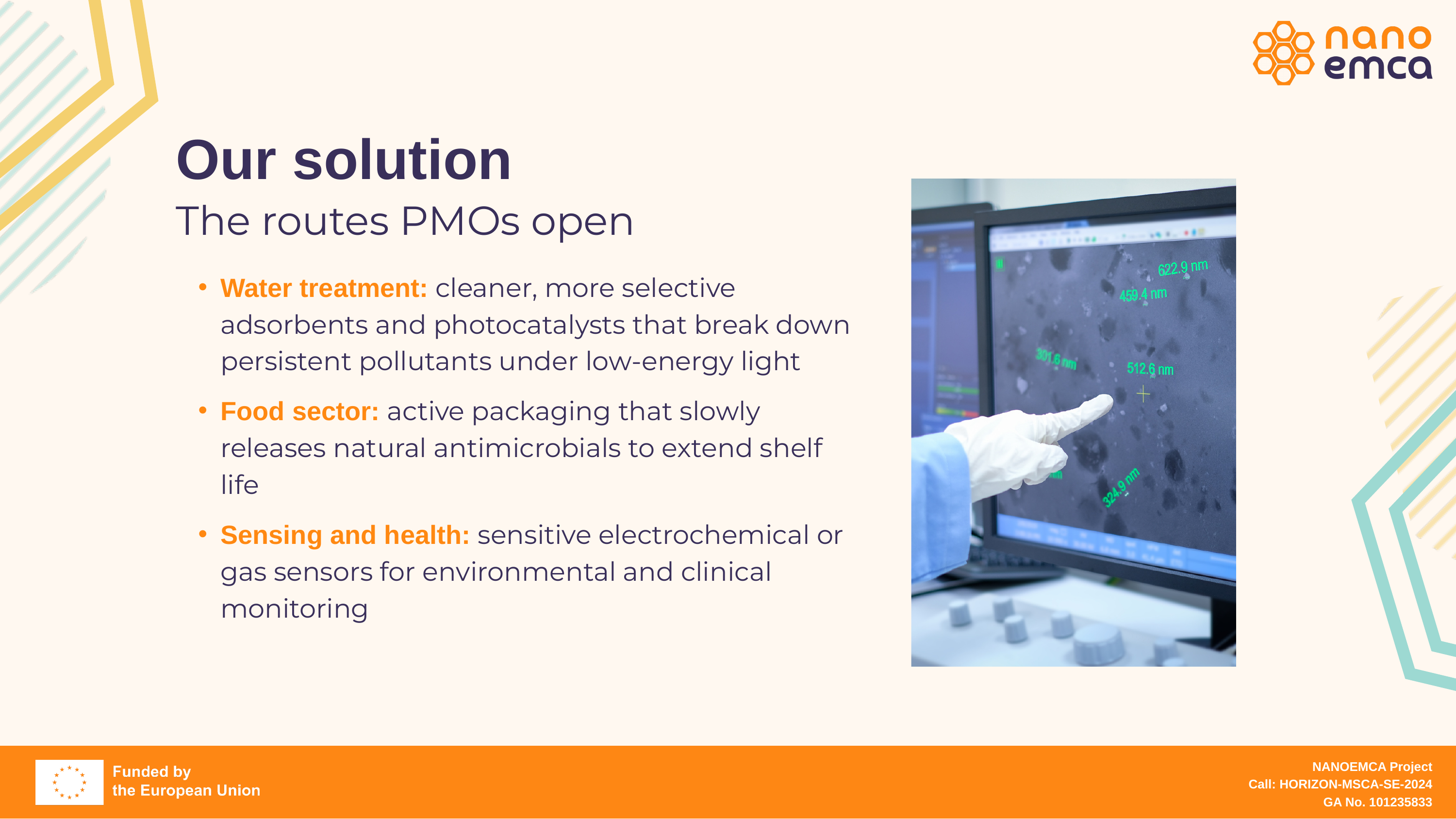

Our solution

The routes PMOs open
Water treatment: cleaner, more selective adsorbents and photocatalysts that break down persistent pollutants under low-energy light

Food sector: active packaging that slowly releases natural antimicrobials to extend shelf life

Sensing and health: sensitive electrochemical or gas sensors for environmental and clinical monitoring

NANOEMCA Project
Call: HORIZON-MSCA-SE-2024
GA No. 101235833